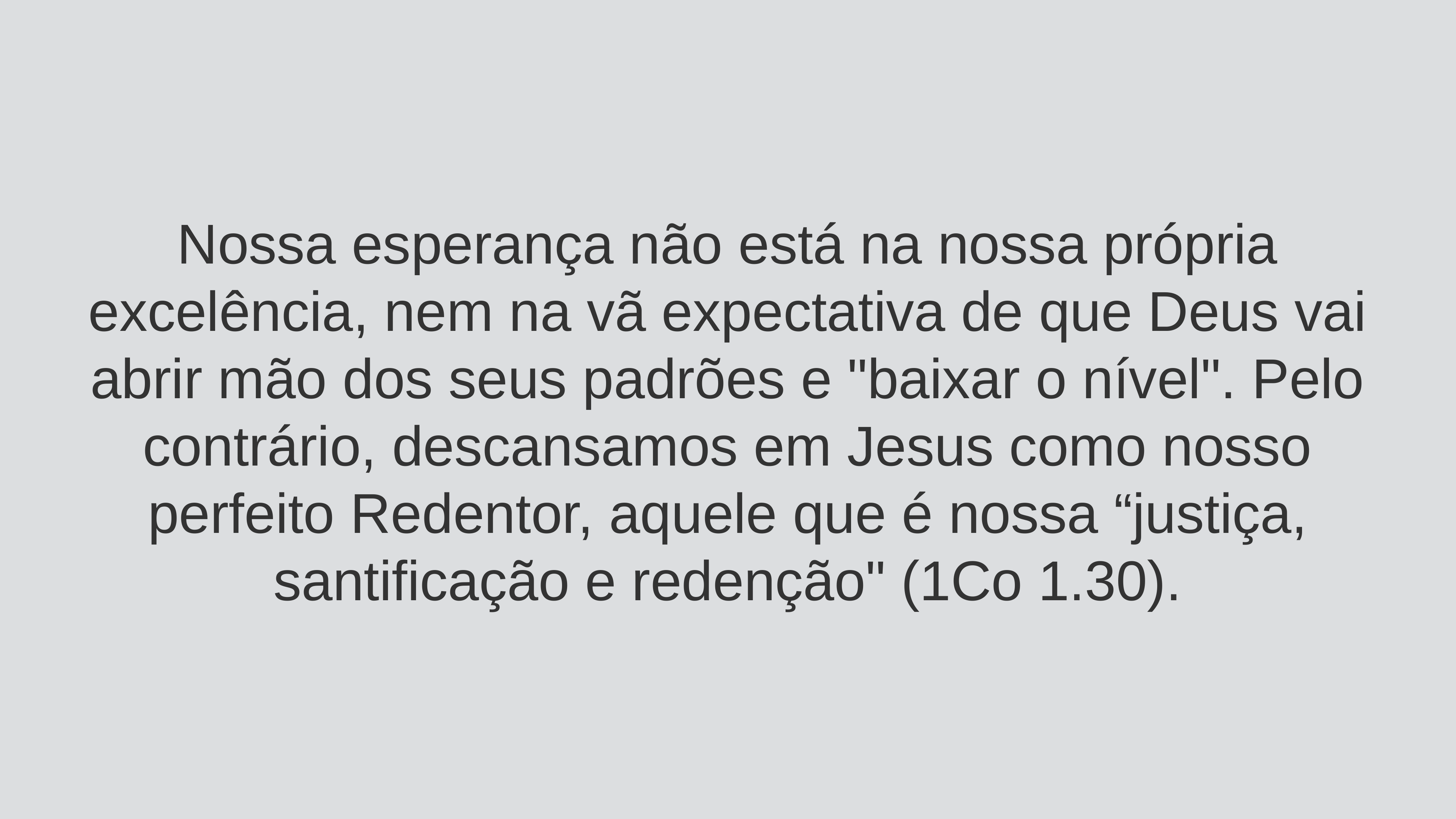

Nossa esperança não está na nossa própria excelência, nem na vã expectativa de que Deus vai abrir mão dos seus padrões e "baixar o nível". Pelo contrário, descansamos em Jesus como nosso perfeito Redentor, aquele que é nossa “justiça, santificação e redenção" (1Co 1.30).